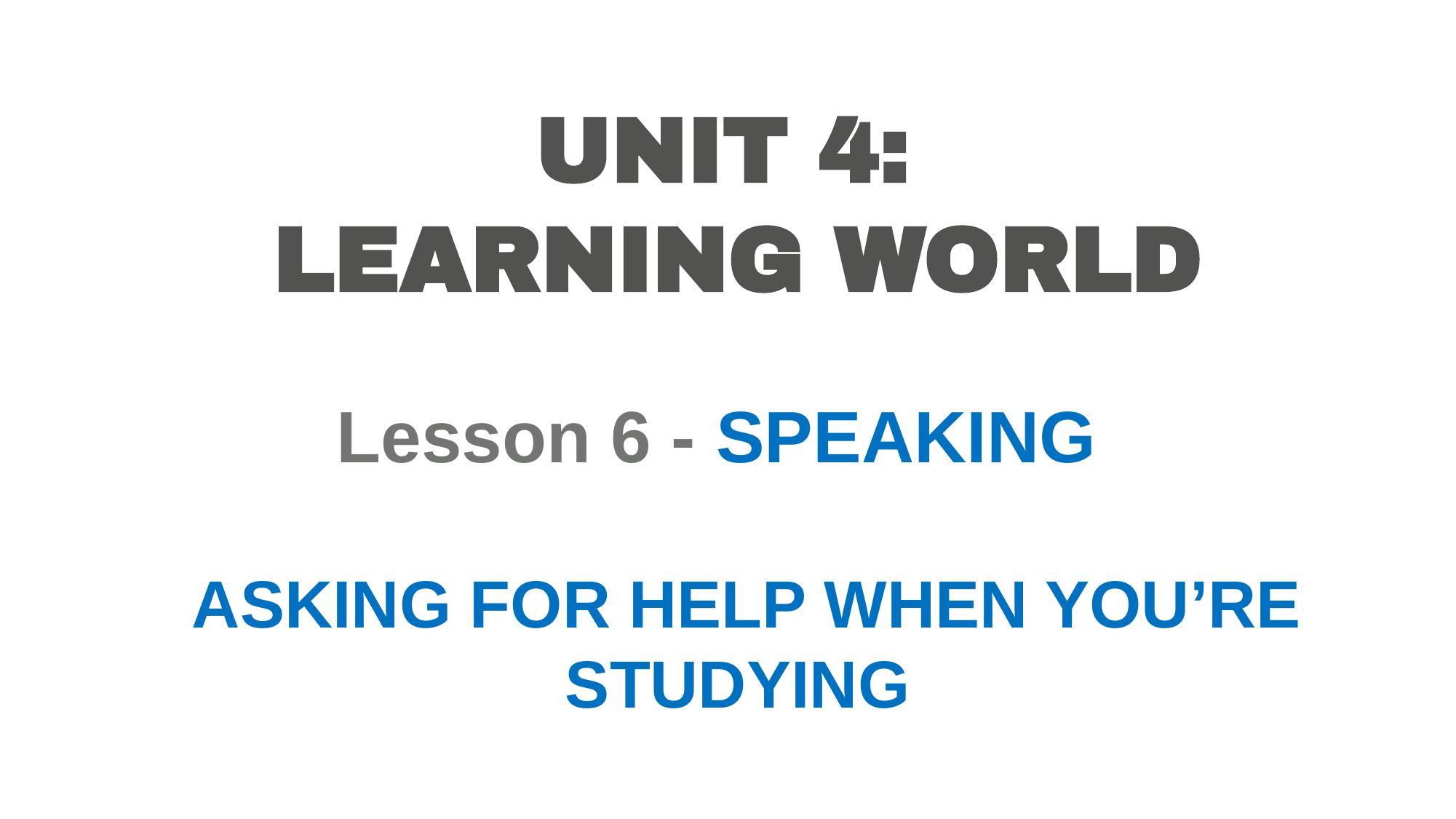

UNIT 4:
LEARNING WORLD
Lesson 6 - SPEAKING
 ASKING FOR HELP WHEN YOU’RE STUDYING